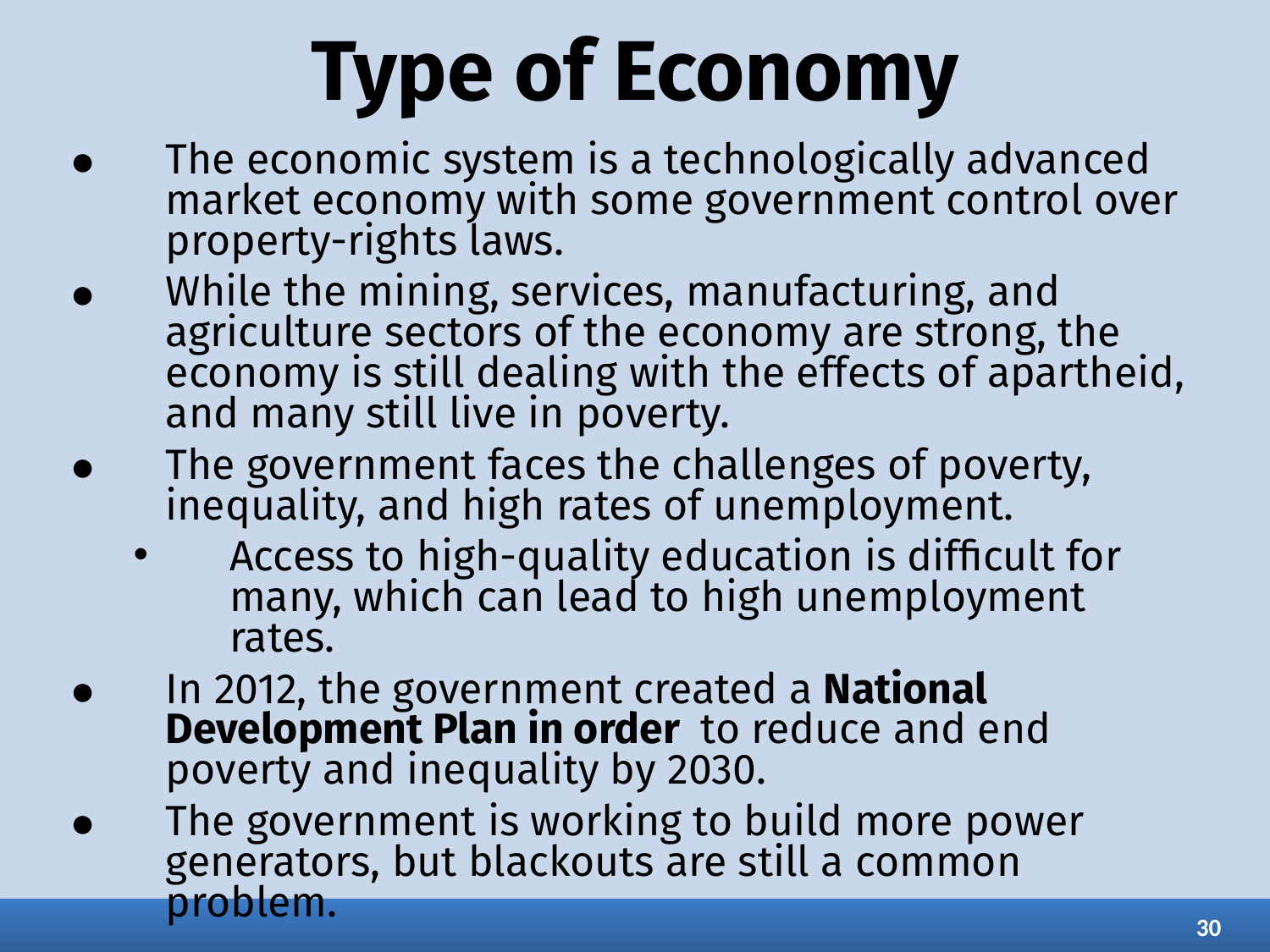

# Type of Economy
The economic system is a technologically advanced market economy with some government control over property-rights laws.
While the mining, services, manufacturing, and agriculture sectors of the economy are strong, the economy is still dealing with the effects of apartheid, and many still live in poverty.
The government faces the challenges of poverty, inequality, and high rates of unemployment.
Access to high-quality education is difficult for many, which can lead to high unemployment rates.
In 2012, the government created a National Development Plan in order  to reduce and end poverty and inequality by 2030.
The government is working to build more power generators, but blackouts are still a common problem.
30